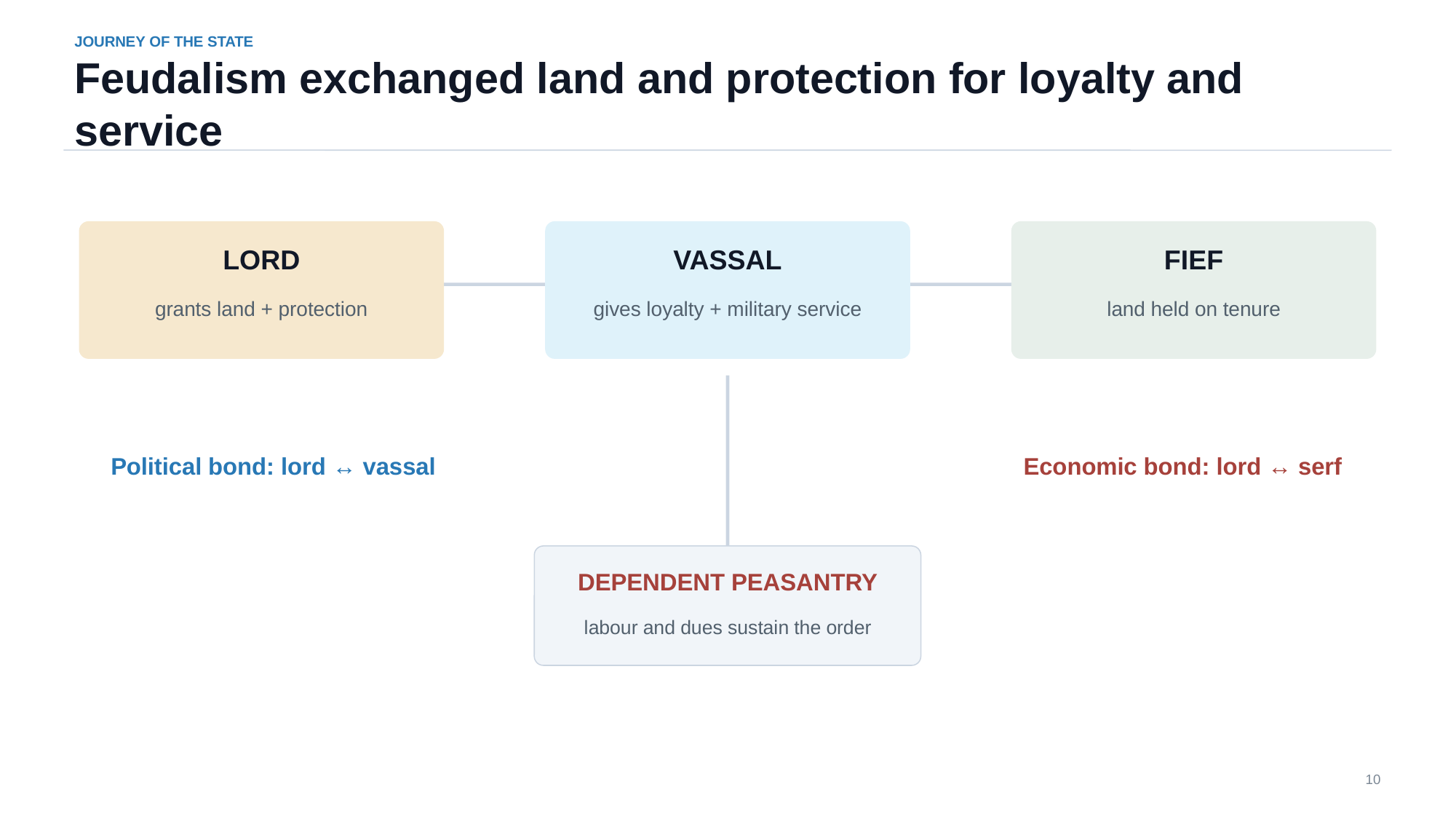

JOURNEY OF THE STATE
Feudalism exchanged land and protection for loyalty and service

LORD
VASSAL
FIEF

grants land + protection
gives loyalty + military service
land held on tenure

Political bond: lord ↔ vassal
Economic bond: lord ↔ serf

DEPENDENT PEASANTRY
labour and dues sustain the order
10